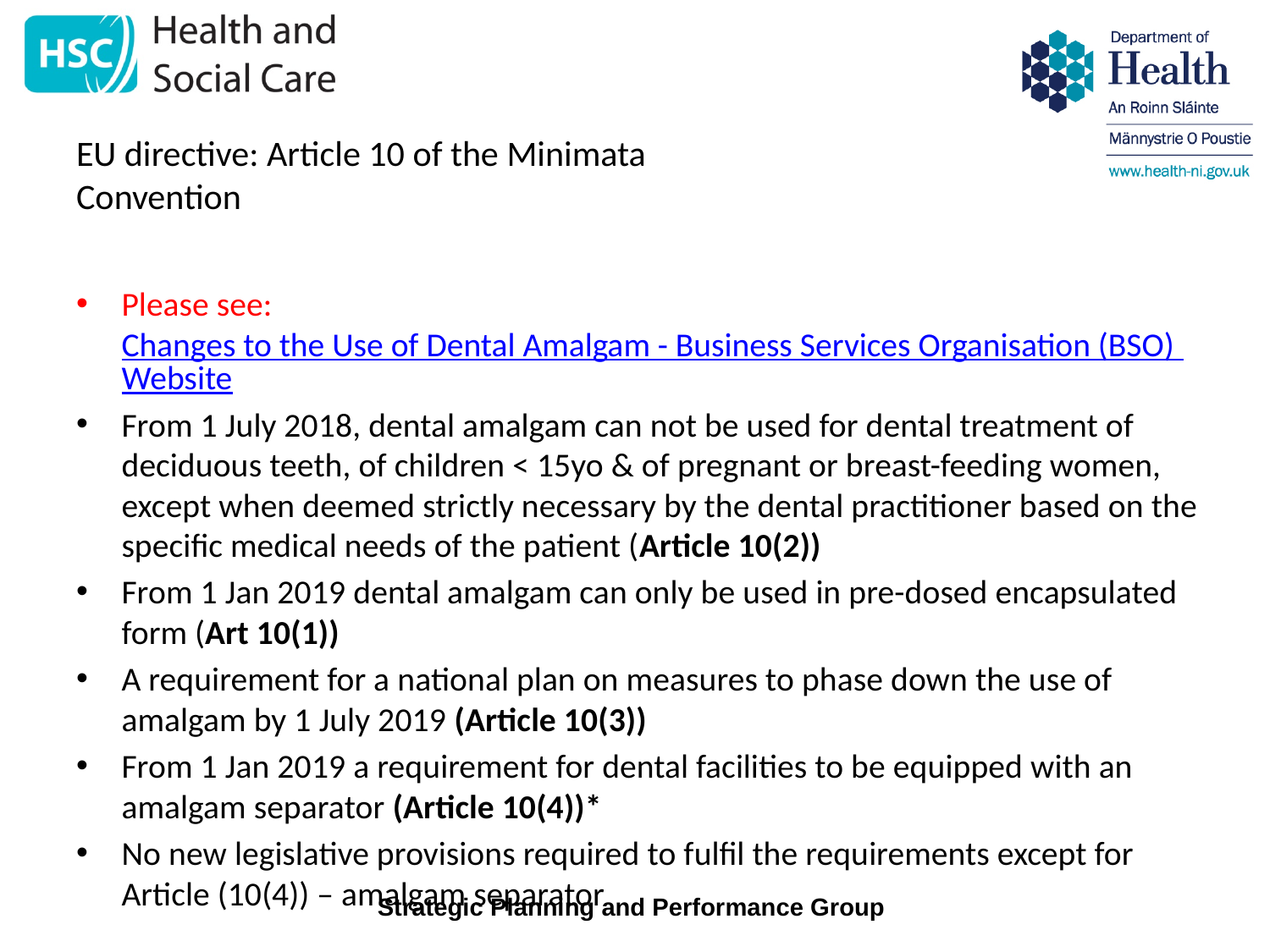

# EU directive: Article 10 of the Minimata Convention
Please see: Changes to the Use of Dental Amalgam - Business Services Organisation (BSO) Website
From 1 July 2018, dental amalgam can not be used for dental treatment of deciduous teeth, of children < 15yo & of pregnant or breast-feeding women, except when deemed strictly necessary by the dental practitioner based on the specific medical needs of the patient (Article 10(2))
From 1 Jan 2019 dental amalgam can only be used in pre-dosed encapsulated form (Art 10(1))
A requirement for a national plan on measures to phase down the use of amalgam by 1 July 2019 (Article 10(3))
From 1 Jan 2019 a requirement for dental facilities to be equipped with an amalgam separator (Article 10(4))*
No new legislative provisions required to fulfil the requirements except for Article (10(4)) – amalgam separator